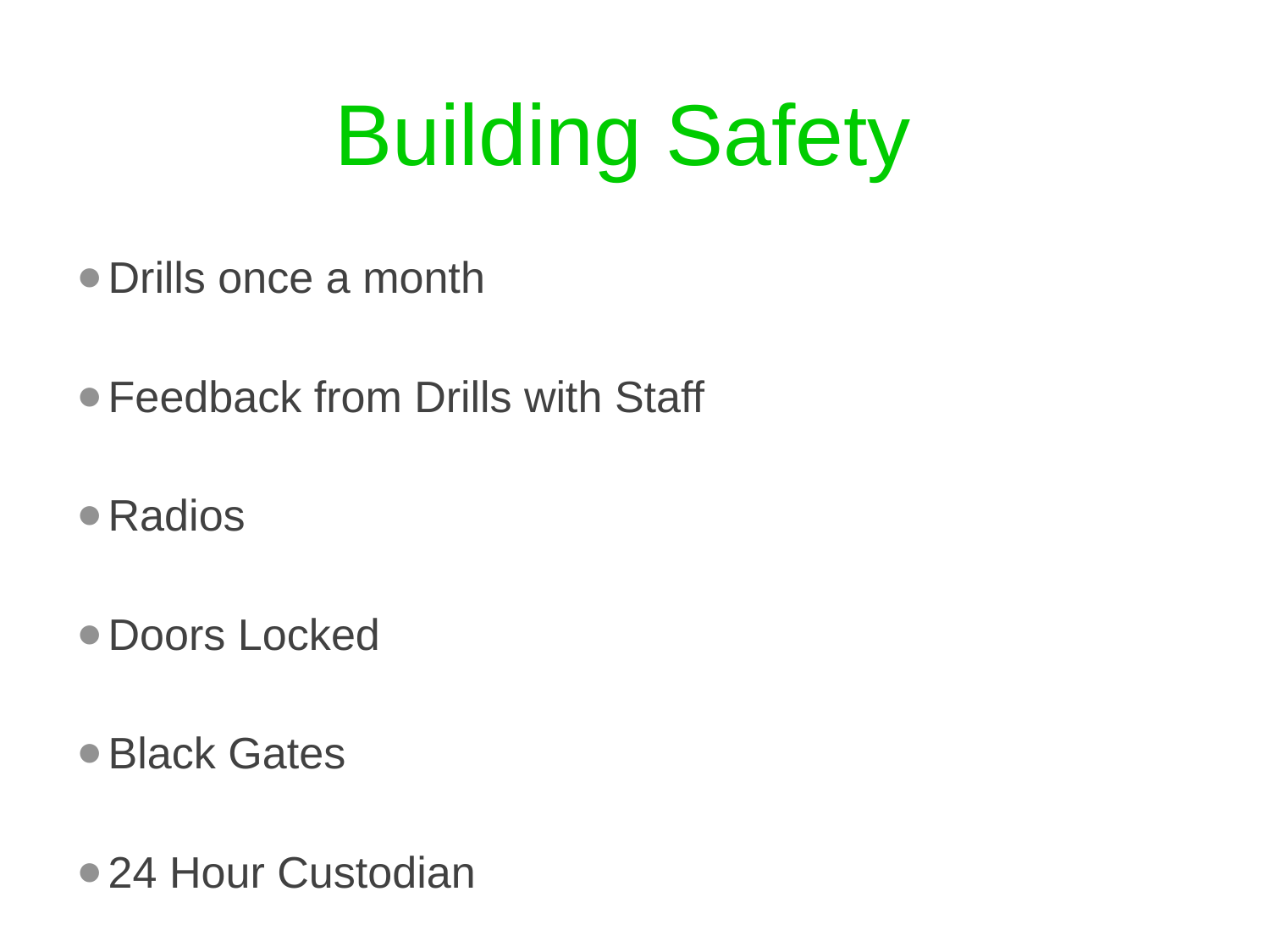

# Building Safety
Drills once a month
Feedback from Drills with Staff
Radios
Doors Locked
Black Gates
24 Hour Custodian